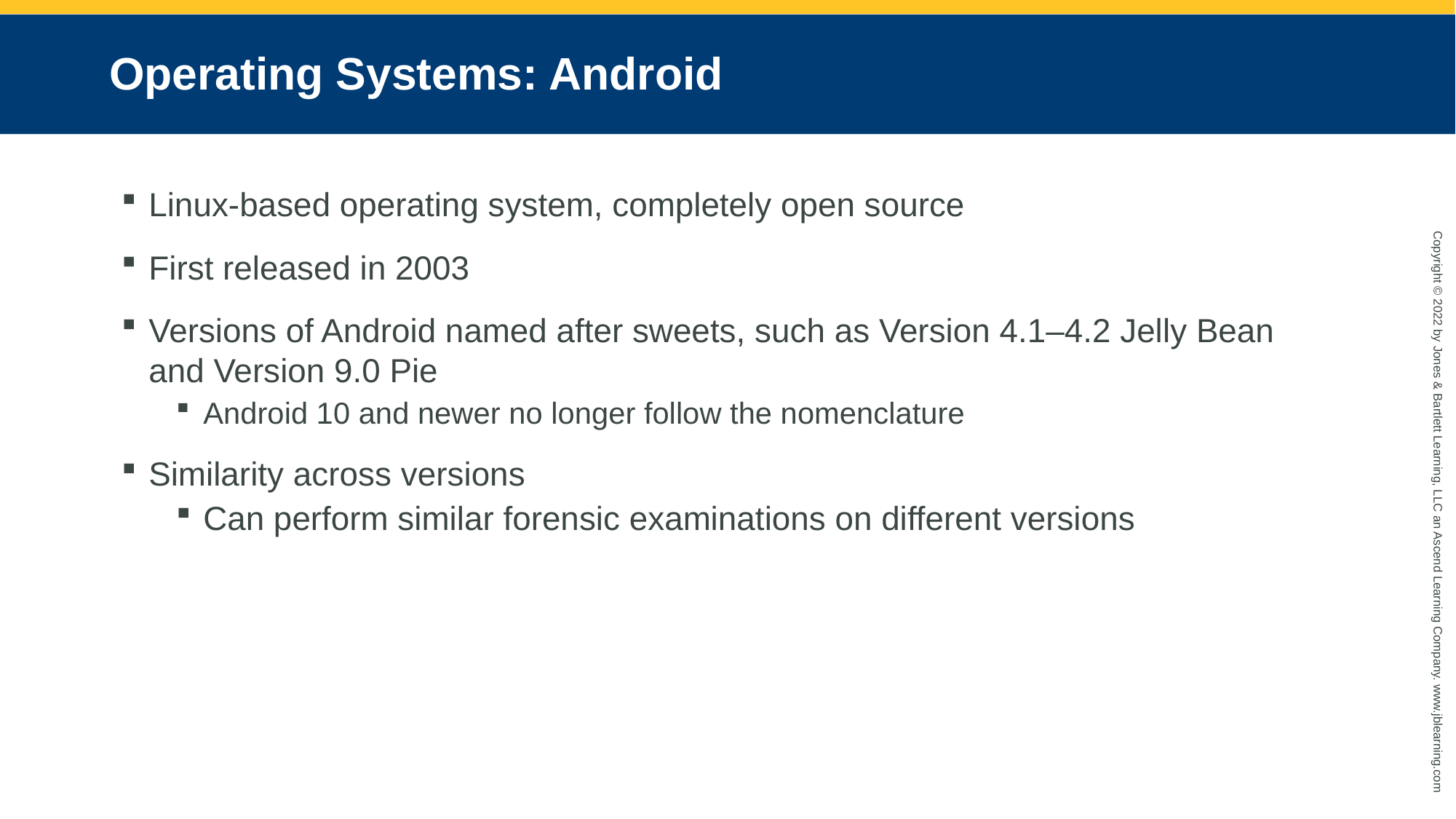

# Operating Systems: Android
Linux-based operating system, completely open source
First released in 2003
Versions of Android named after sweets, such as Version 4.1–4.2 Jelly Bean and Version 9.0 Pie
Android 10 and newer no longer follow the nomenclature
Similarity across versions
Can perform similar forensic examinations on different versions